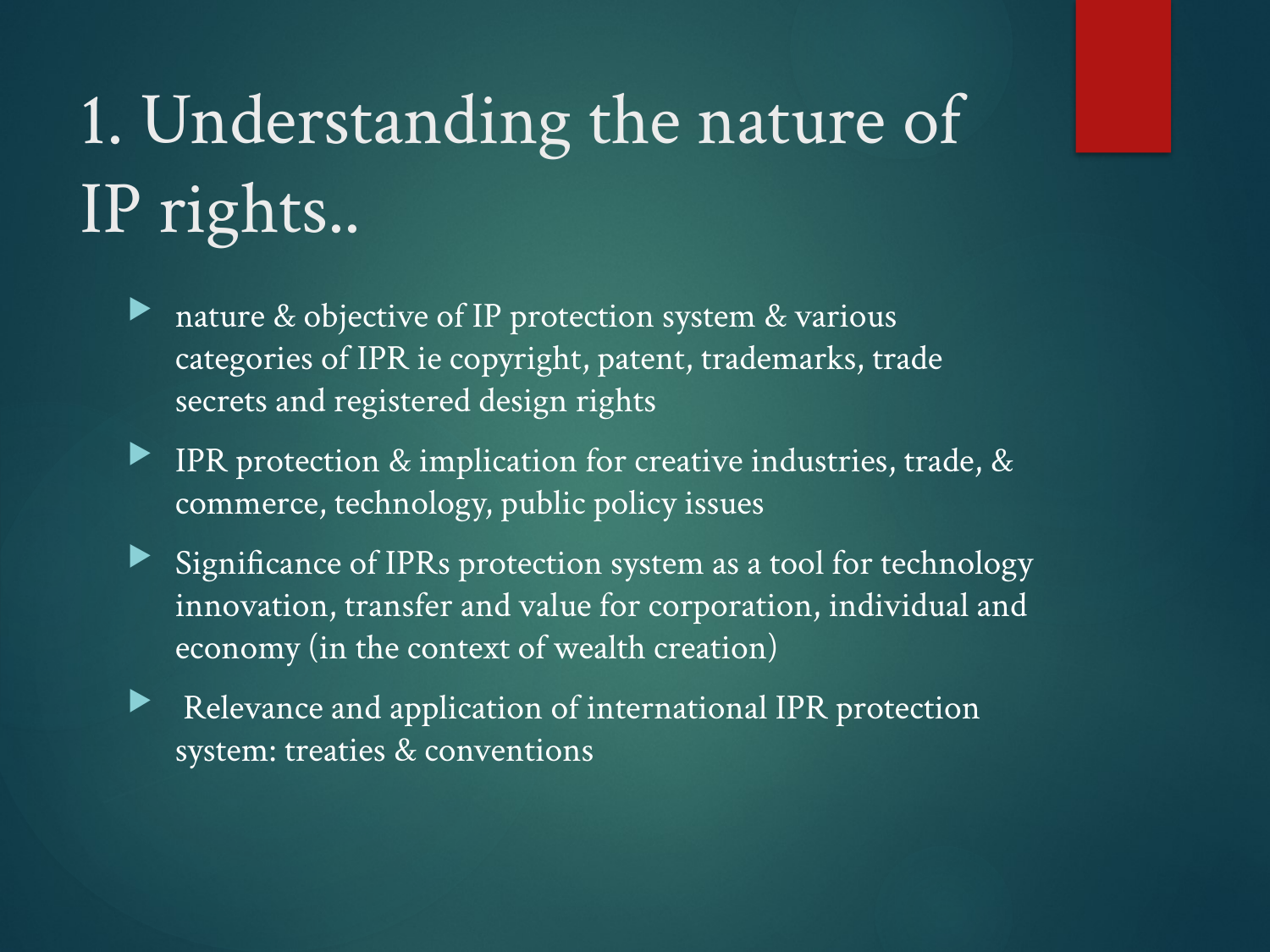

# 1. Understanding the nature of IP rights..
nature & objective of IP protection system & various categories of IPR ie copyright, patent, trademarks, trade secrets and registered design rights
IPR protection & implication for creative industries, trade, & commerce, technology, public policy issues
Significance of IPRs protection system as a tool for technology innovation, transfer and value for corporation, individual and economy (in the context of wealth creation)
 Relevance and application of international IPR protection system: treaties & conventions